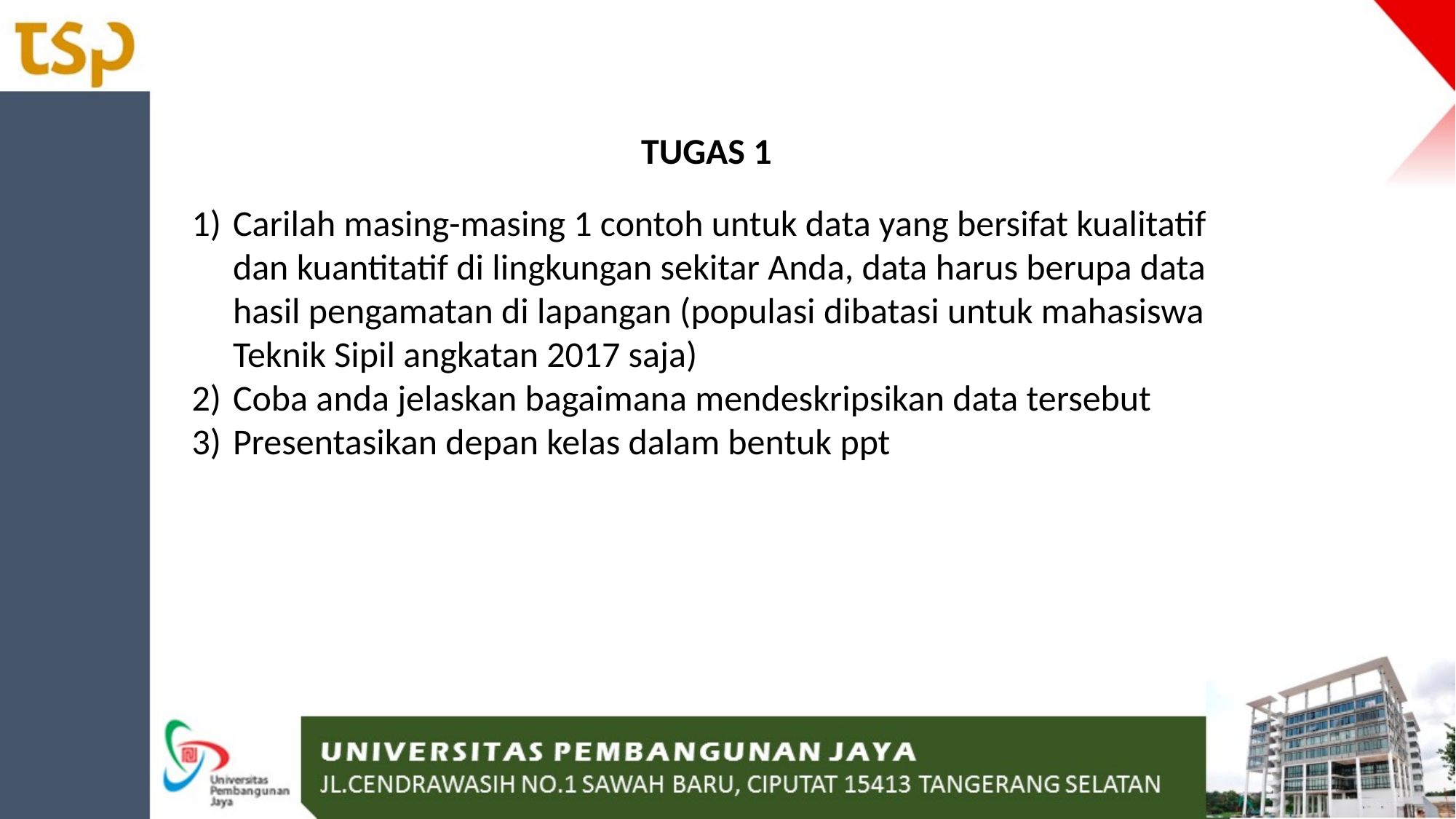

TUGAS 1
Carilah masing-masing 1 contoh untuk data yang bersifat kualitatif dan kuantitatif di lingkungan sekitar Anda, data harus berupa data hasil pengamatan di lapangan (populasi dibatasi untuk mahasiswa Teknik Sipil angkatan 2017 saja)
Coba anda jelaskan bagaimana mendeskripsikan data tersebut
Presentasikan depan kelas dalam bentuk ppt